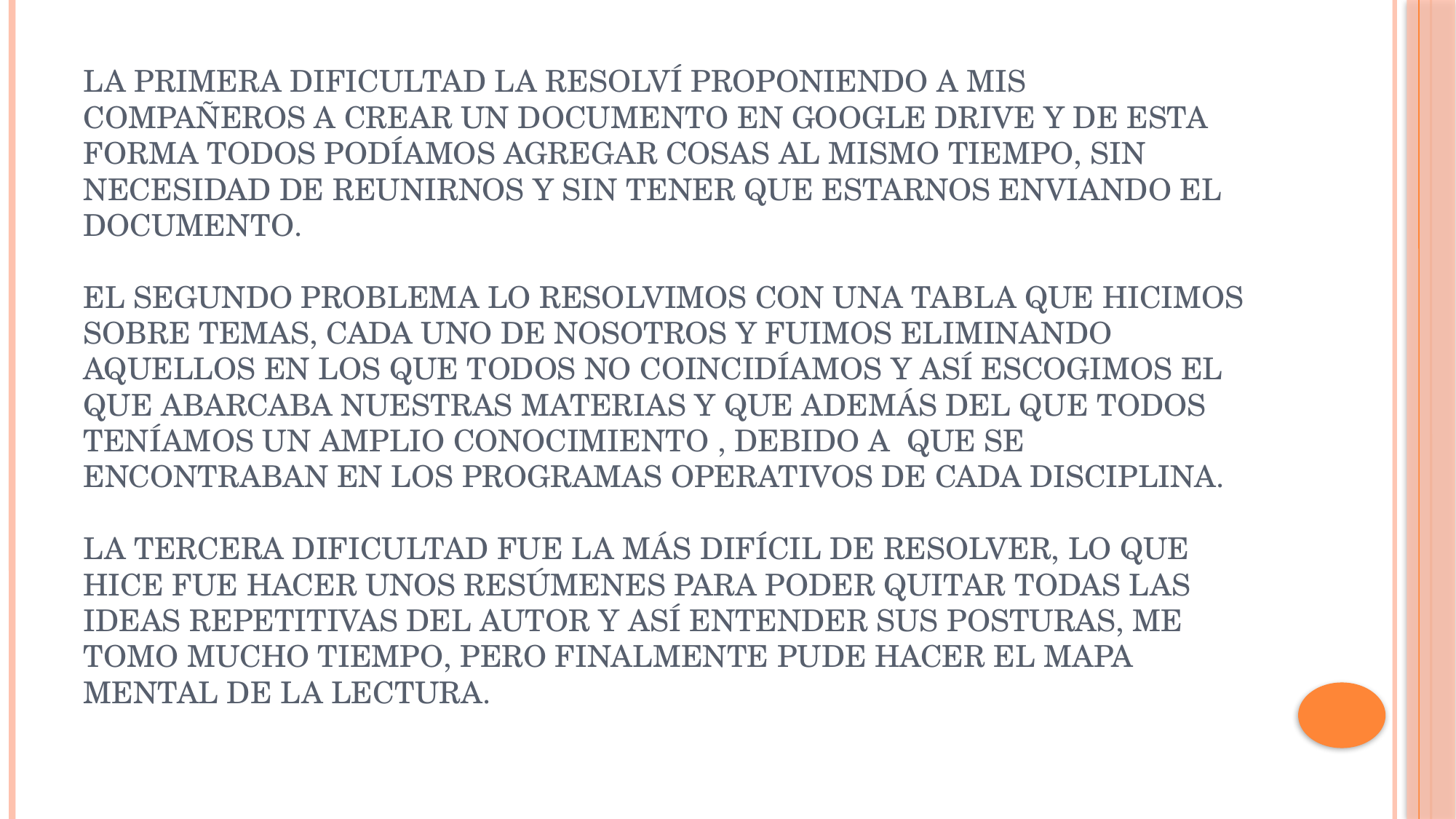

# La primera dificultad la resolví proponiendo a mis compañeros a crear un documento en google drive y de esta forma todos podíamos agregar cosas al mismo tiempo, sin necesidad de reunirnos y sin tener que estarnos enviando el documento.   El segundo problema lo resolvimos con una tabla que hicimos sobre temas, cada uno de nosotros y fuimos eliminando aquellos en los que todos no coincidíamos y así escogimos el que abarcaba nuestras materias y que además del que todos teníamos un amplio conocimiento , debido a  que se encontraban en los programas operativos de cada disciplina.   La tercera dificultad fue la más difícil de resolver, lo que hice fue hacer unos resúmenes para poder quitar todas las ideas repetitivas del autor y así entender sus posturas, me tomo mucho tiempo, pero finalmente pude hacer el mapa mental de la lectura.